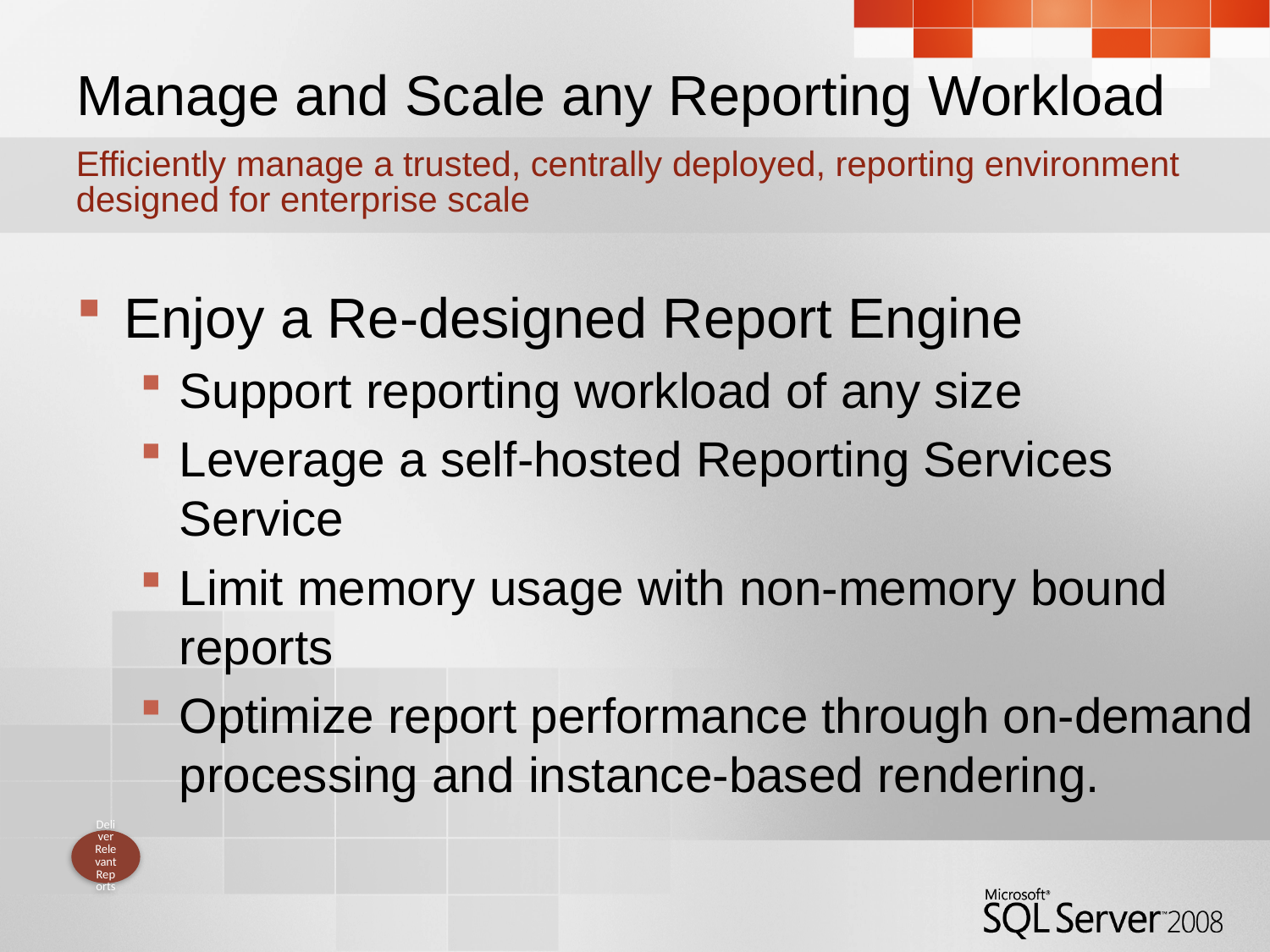

# Manage and Scale any Reporting Workload

Efficiently manage a trusted, centrally deployed, reporting environment designed for enterprise scale

Enjoy a Re-designed Report Engine
Support reporting workload of any size
Leverage a self-hosted Reporting Services Service
Limit memory usage with non-memory bound reports
Optimize report performance through on-demand processing and instance-based rendering.

Deliver Relevant Reports